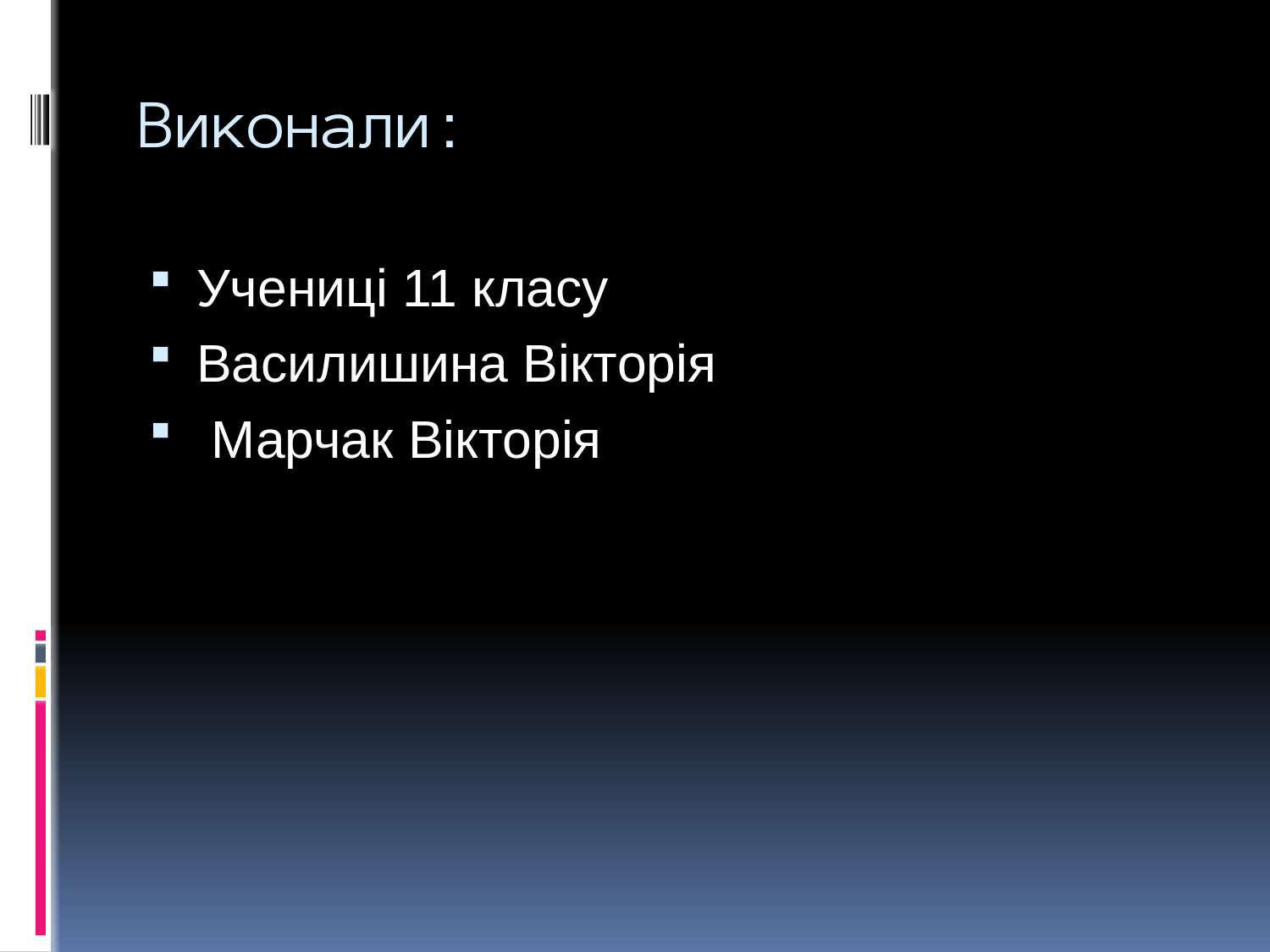

# Виконали:
Учениці 11 класу
Василишина Вікторія
 Марчак Вікторія